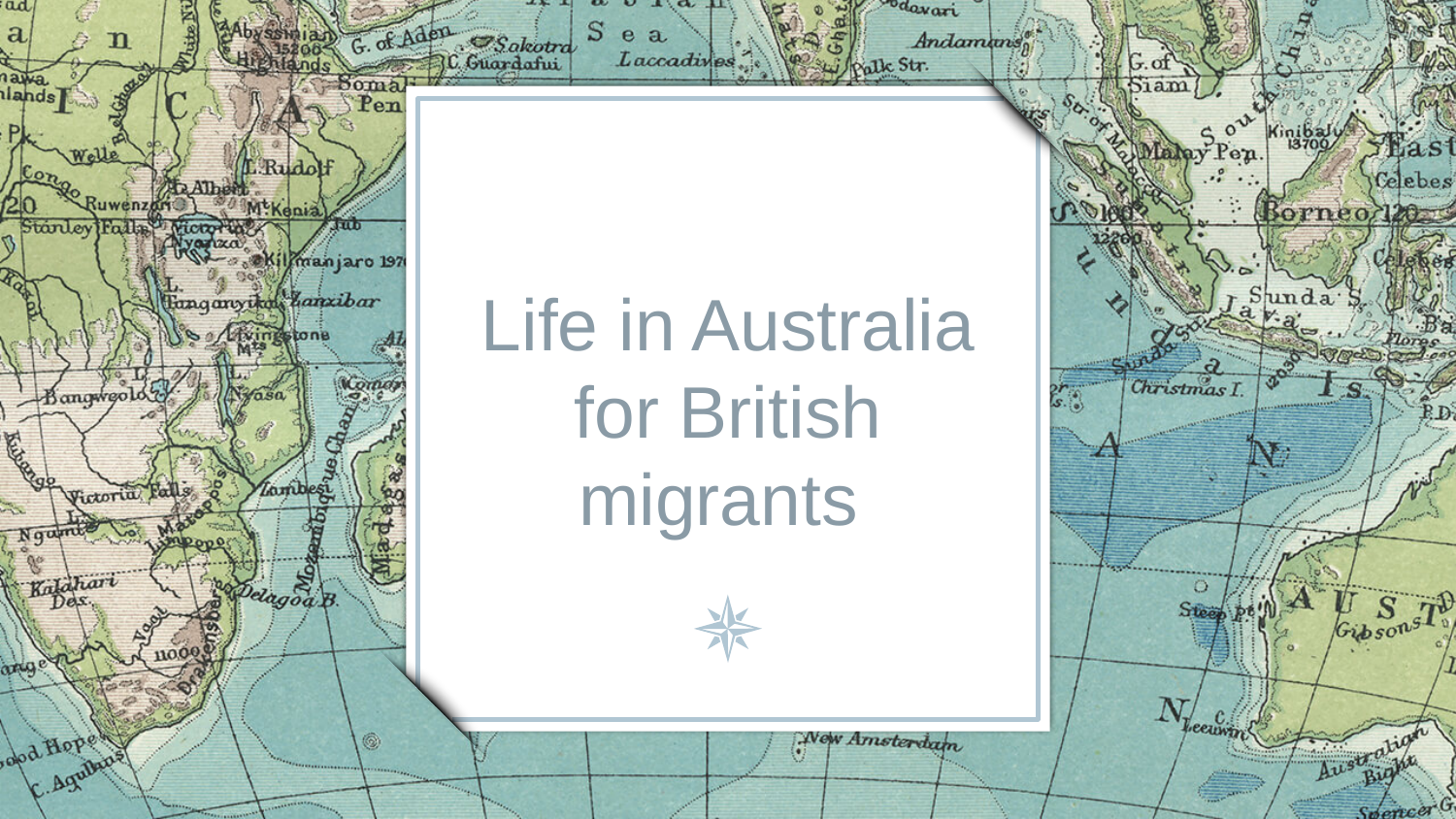

# Life in Australia for British migrants